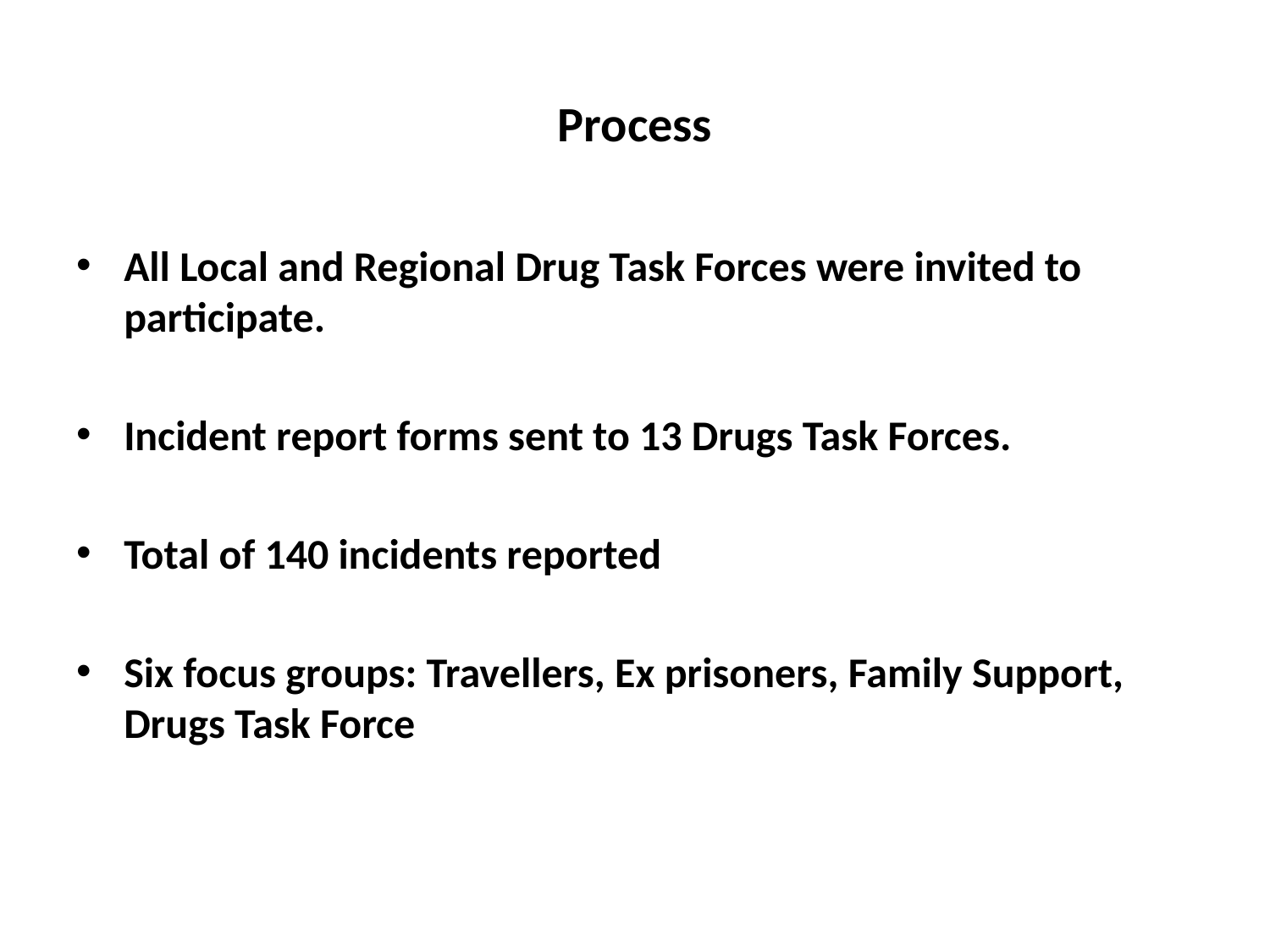

Process

All Local and Regional Drug Task Forces were invited to participate.

Incident report forms sent to 13 Drugs Task Forces.

Total of 140 incidents reported

Six focus groups: Travellers, Ex prisoners, Family Support, Drugs Task Force